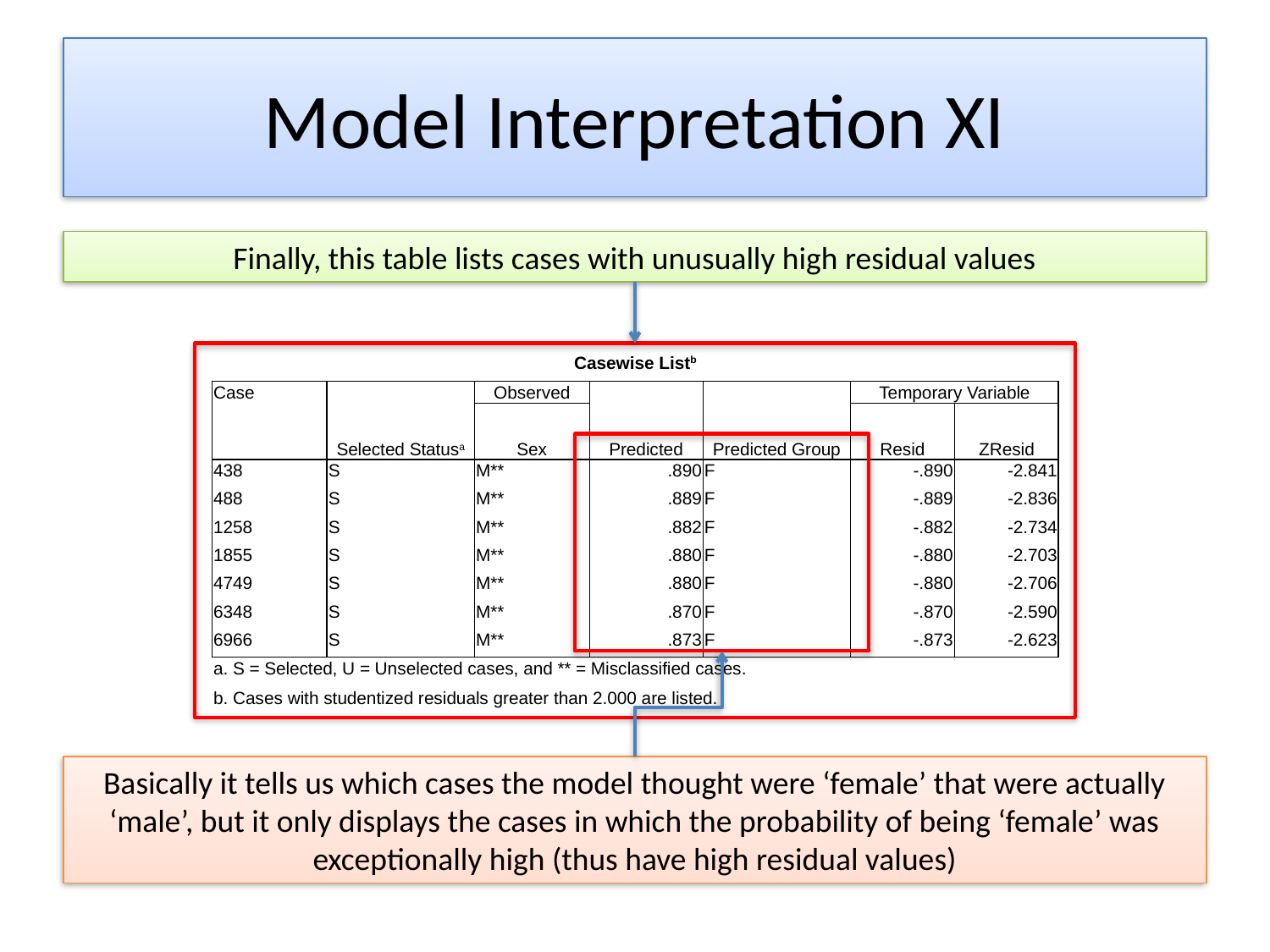

# Model Interpretation XI
Finally, this table lists cases with unusually high residual values

| Casewise Listb |  |  |  |  |  |  |
| --- | --- | --- | --- | --- | --- | --- |
| Case | Selected Statusa | Observed | Predicted | Predicted Group | Temporary Variable |  |
|  |  | Sex |  |  | Resid | ZResid |
| 438 | S | M\*\* | .890 | F | -.890 | -2.841 |
| 488 | S | M\*\* | .889 | F | -.889 | -2.836 |
| 1258 | S | M\*\* | .882 | F | -.882 | -2.734 |
| 1855 | S | M\*\* | .880 | F | -.880 | -2.703 |
| 4749 | S | M\*\* | .880 | F | -.880 | -2.706 |
| 6348 | S | M\*\* | .870 | F | -.870 | -2.590 |
| 6966 | S | M\*\* | .873 | F | -.873 | -2.623 |
| a. S = Selected, U = Unselected cases, and \*\* = Misclassified cases. |  |  |  |  |  |  |
| b. Cases with studentized residuals greater than 2.000 are listed. |  |  |  |  |  |  |

Basically it tells us which cases the model thought were ‘female’ that were actually ‘male’, but it only displays the cases in which the probability of being ‘female’ was exceptionally high (thus have high residual values)